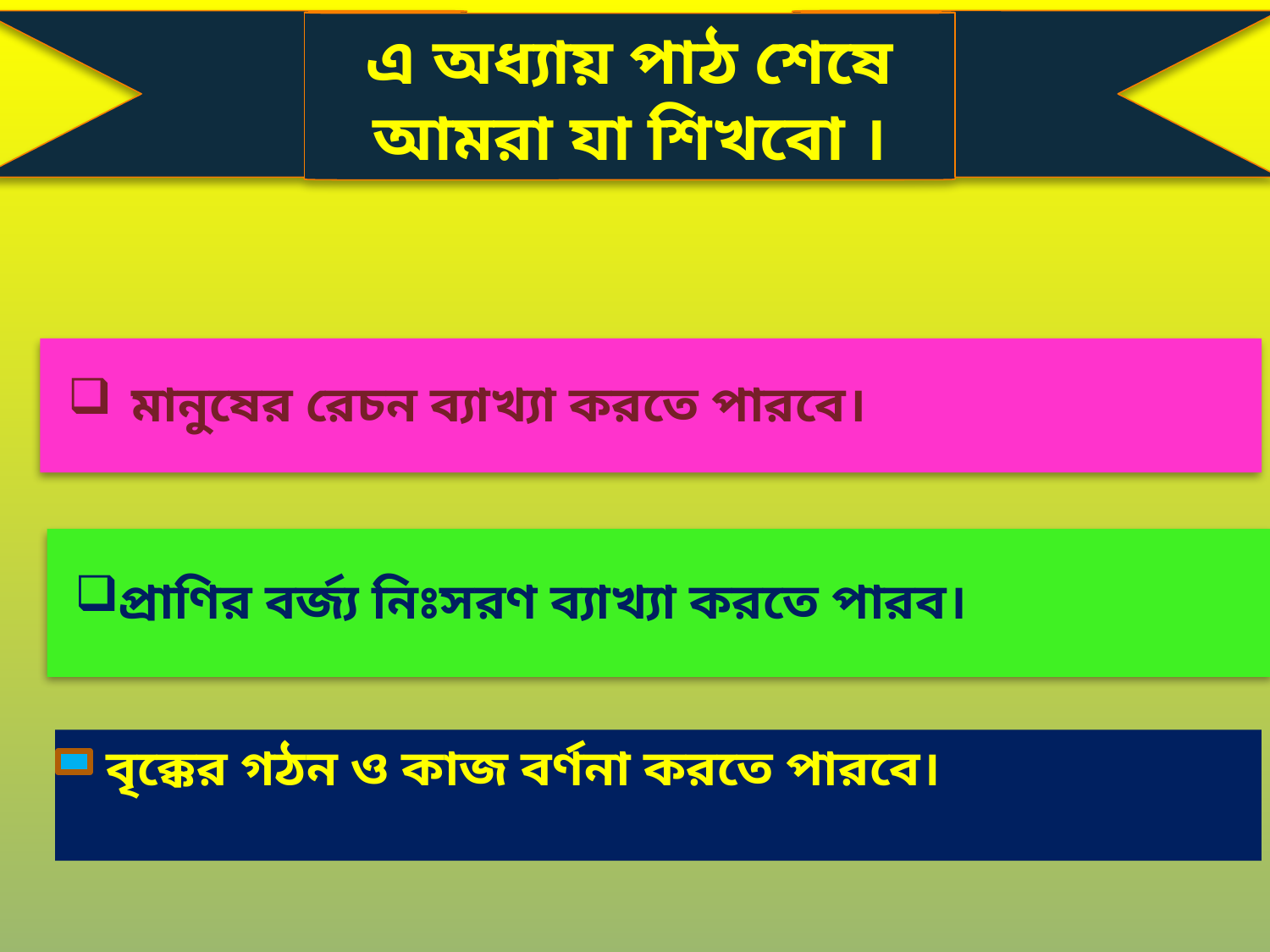

এ অধ্যায় পাঠ শেষে আমরা যা শিখবো ।
মানুষের রেচন ব্যাখ্যা করতে পারবে।
প্রাণির বর্জ্য নিঃসরণ ব্যাখ্যা করতে পারব।
   বৃক্কের গঠন ও কাজ বর্ণনা করতে পারবে।